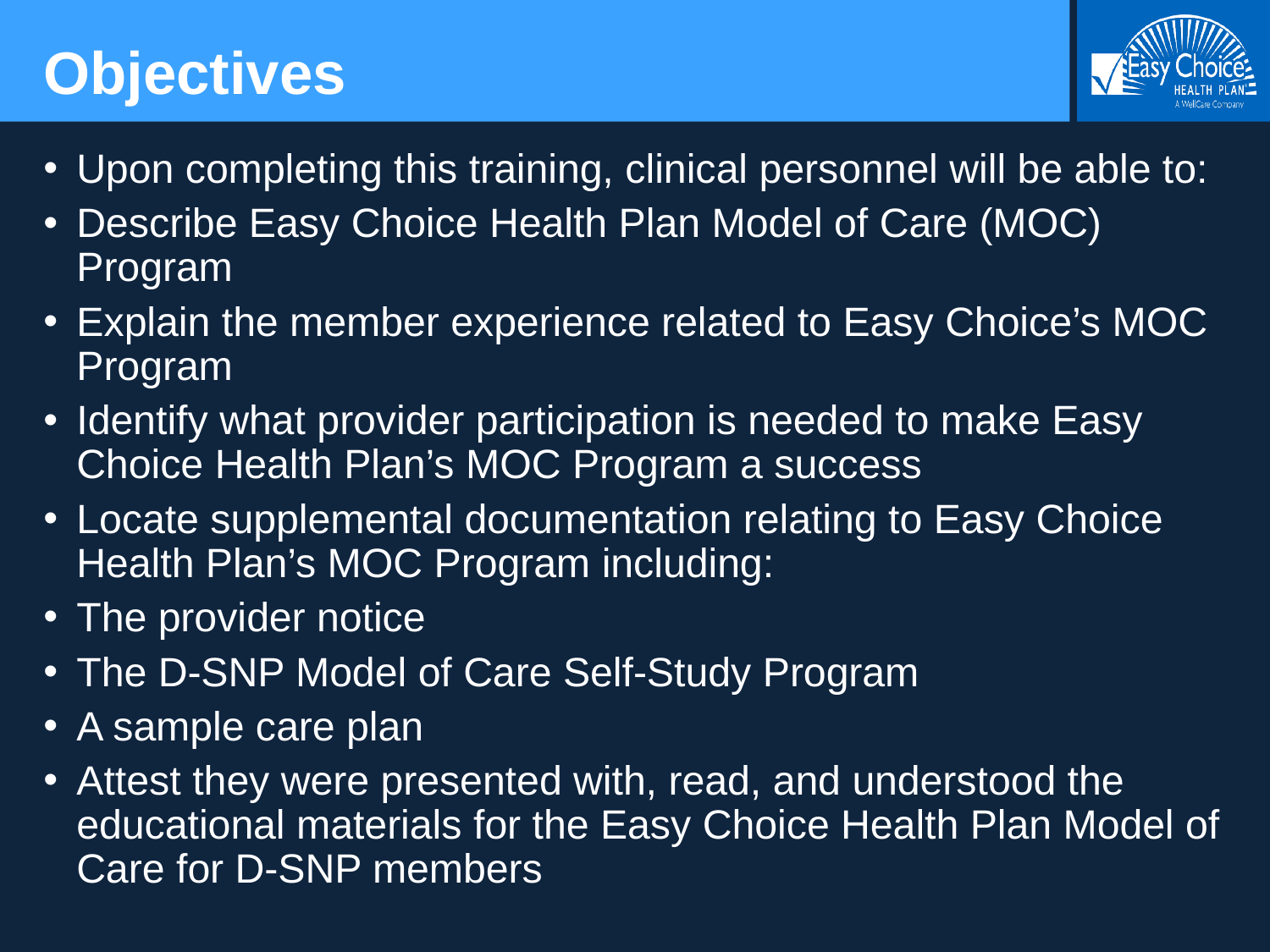

# Objectives
Upon completing this training, clinical personnel will be able to:
Describe Easy Choice Health Plan Model of Care (MOC) Program
Explain the member experience related to Easy Choice’s MOC Program
Identify what provider participation is needed to make Easy Choice Health Plan’s MOC Program a success
Locate supplemental documentation relating to Easy Choice Health Plan’s MOC Program including:
The provider notice
The D-SNP Model of Care Self-Study Program
A sample care plan
Attest they were presented with, read, and understood the educational materials for the Easy Choice Health Plan Model of Care for D-SNP members